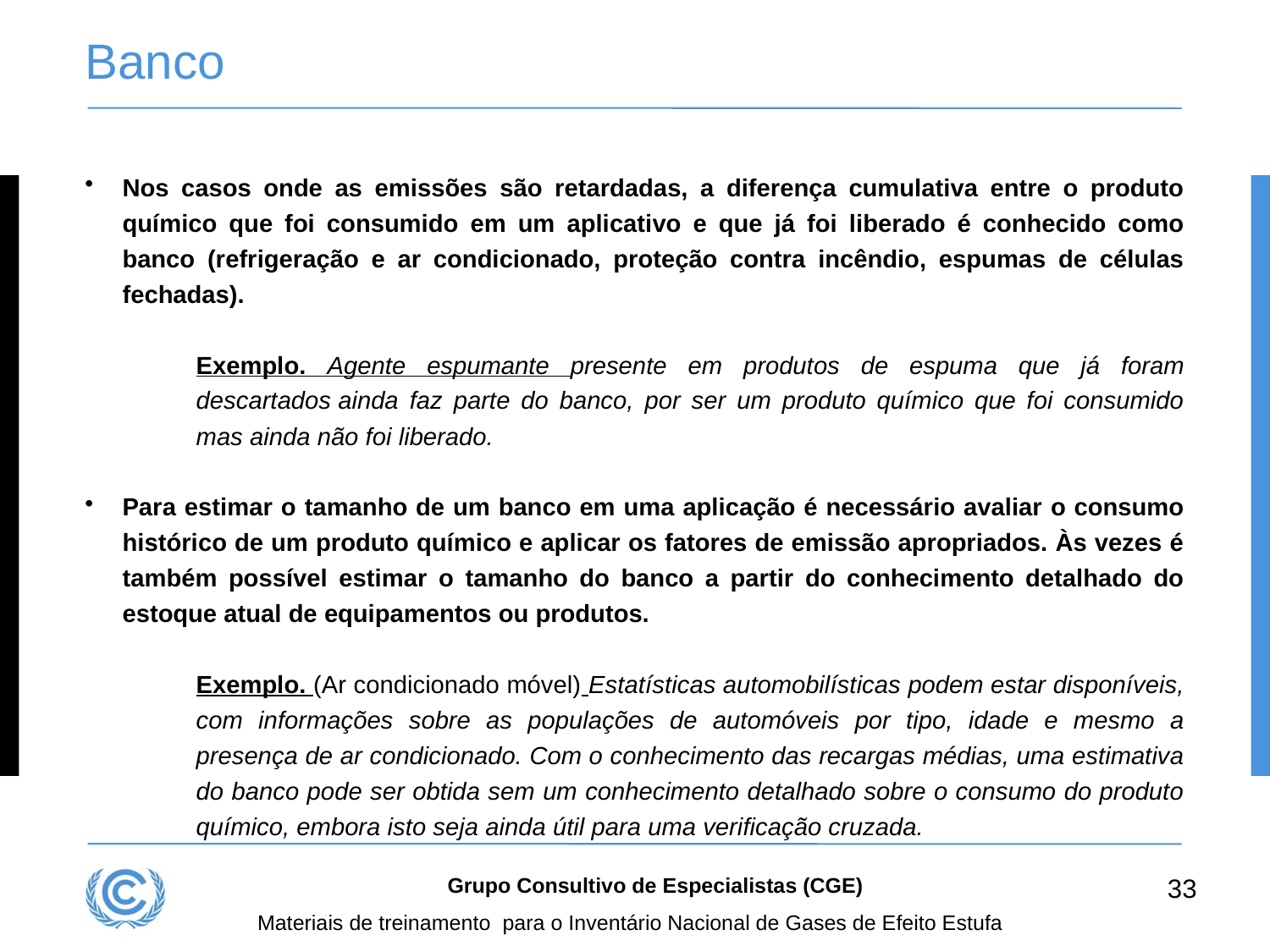

# Banco
Nos casos onde as emissões são retardadas, a diferença cumulativa entre o produto químico que foi consumido em um aplicativo e que já foi liberado é conhecido como banco (refrigeração e ar condicionado, proteção contra incêndio, espumas de células fechadas).

Exemplo. Agente espumante presente em produtos de espuma que já foram descartados ainda faz parte do banco, por ser um produto químico que foi consumido mas ainda não foi liberado.

Para estimar o tamanho de um banco em uma aplicação é necessário avaliar o consumo histórico de um produto químico e aplicar os fatores de emissão apropriados. Às vezes é também possível estimar o tamanho do banco a partir do conhecimento detalhado do estoque atual de equipamentos ou produtos.

Exemplo. (Ar condicionado móvel) Estatísticas automobilísticas podem estar disponíveis, com informações sobre as populações de automóveis por tipo, idade e mesmo a presença de ar condicionado. Com o conhecimento das recargas médias, uma estimativa do banco pode ser obtida sem um conhecimento detalhado sobre o consumo do produto químico, embora isto seja ainda útil para uma verificação cruzada.
33
Grupo Consultivo de Especialistas (CGE)
Materiais de treinamento  para o Inventário Nacional de Gases de Efeito Estufa